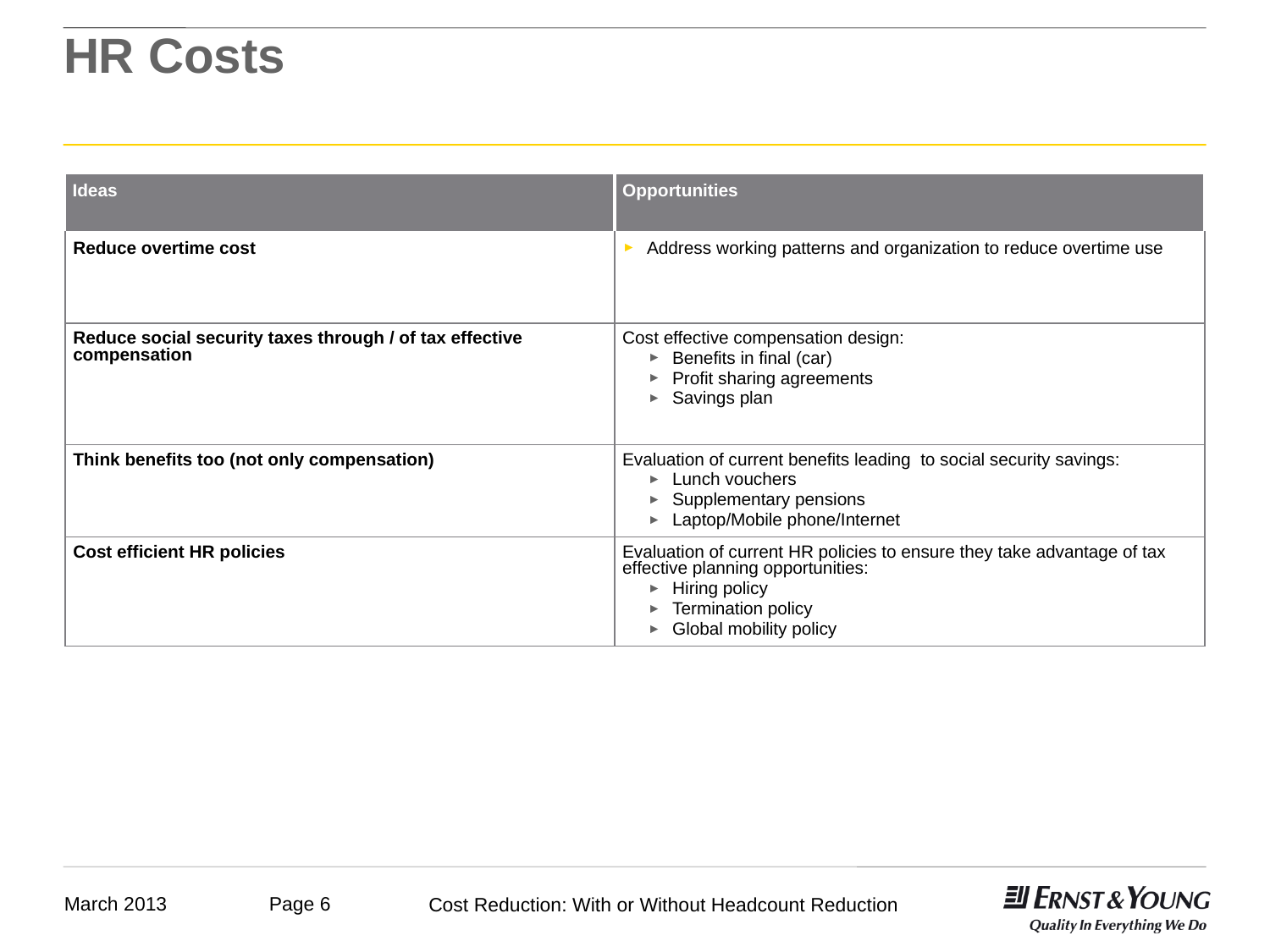

# HR Costs
| Ideas | Opportunities |
| --- | --- |
| Reduce overtime cost | Address working patterns and organization to reduce overtime use |
| Reduce social security taxes through / of tax effective compensation | Cost effective compensation design: Benefits in final (car) Profit sharing agreements Savings plan |
| Think benefits too (not only compensation) | Evaluation of current benefits leading to social security savings: Lunch vouchers Supplementary pensions Laptop/Mobile phone/Internet |
| Cost efficient HR policies | Evaluation of current HR policies to ensure they take advantage of tax effective planning opportunities: Hiring policy Termination policy Global mobility policy |